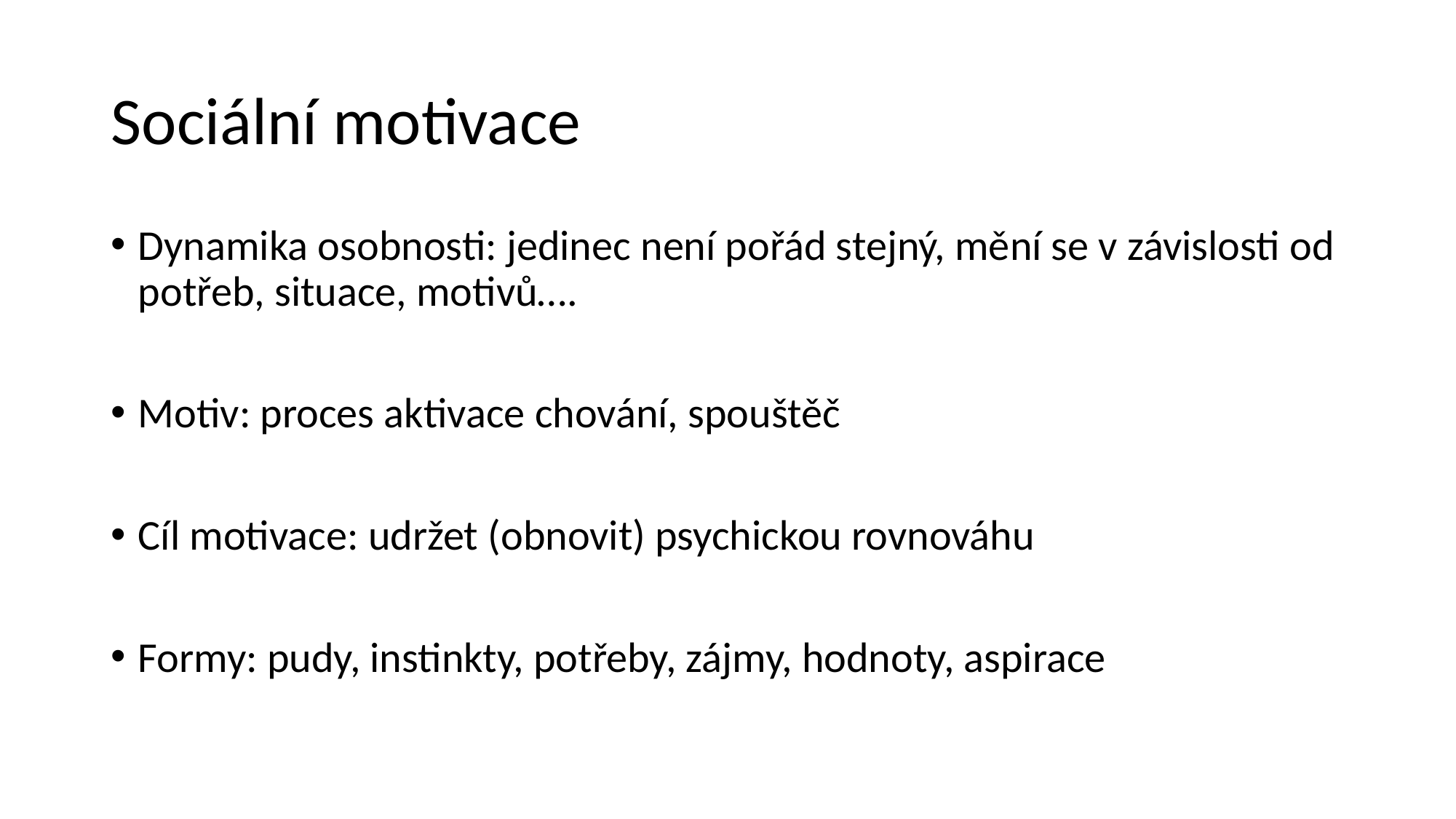

# Sociální motivace
Dynamika osobnosti: jedinec není pořád stejný, mění se v závislosti od potřeb, situace, motivů….

Motiv: proces aktivace chování, spouštěč

Cíl motivace: udržet (obnovit) psychickou rovnováhu

Formy: pudy, instinkty, potřeby, zájmy, hodnoty, aspirace